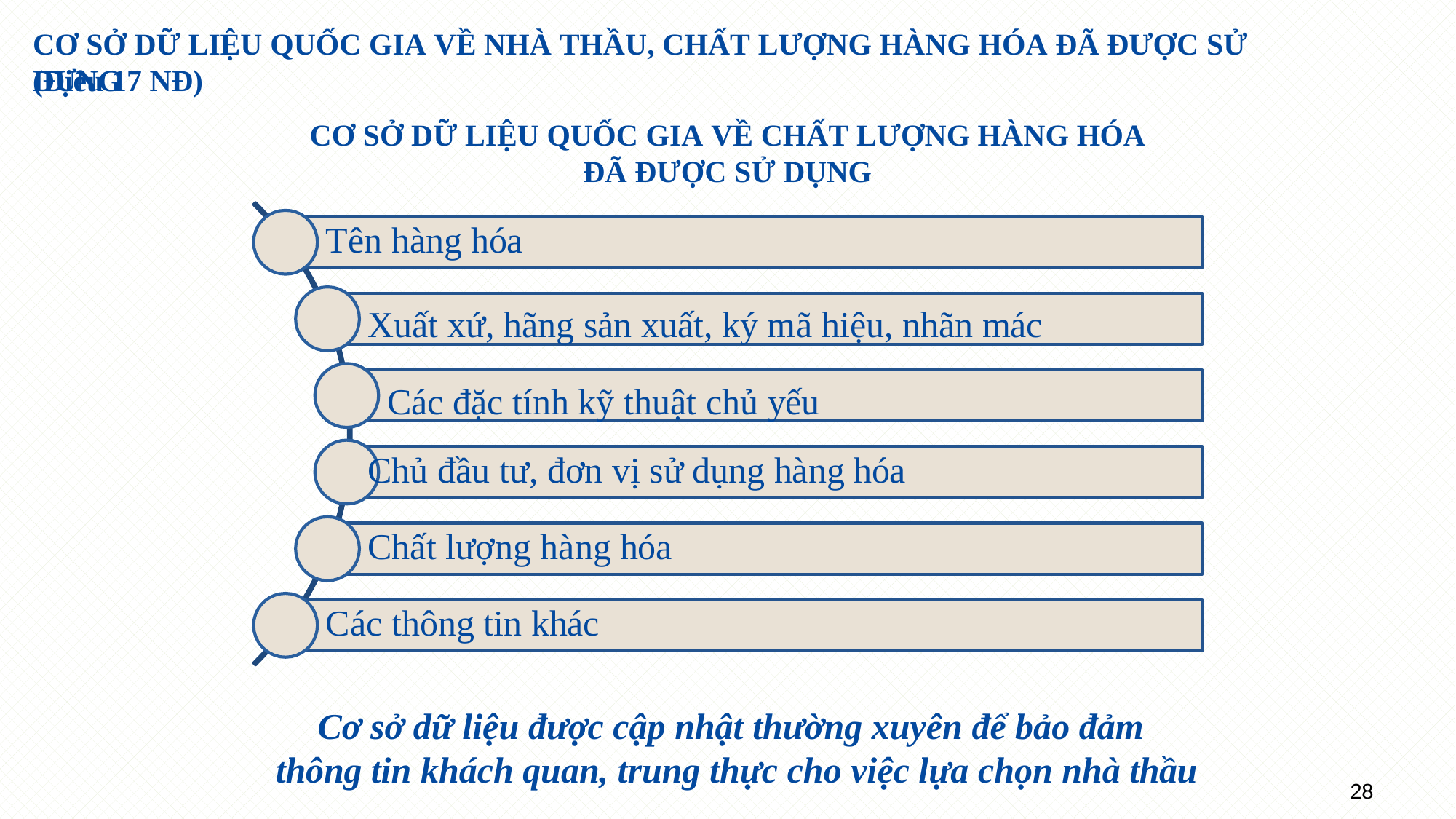

# CƠ SỞ DỮ LIỆU QUỐC GIA VỀ NHÀ THẦU, CHẤT LƯỢNG HÀNG HÓA ĐÃ ĐƯỢC SỬ DỤNG
(Điều 17 NĐ)
CƠ SỞ DỮ LIỆU QUỐC GIA VỀ CHẤT LƯỢNG HÀNG HÓA
ĐÃ ĐƯỢC SỬ DỤNG
Tên hàng hóa
Xuất xứ, hãng sản xuất, ký mã hiệu, nhãn mác Các đặc tính kỹ thuật chủ yếu
Chủ đầu tư, đơn vị sử dụng hàng hóa
Chất lượng hàng hóa Các thông tin khác

Cơ sở dữ liệu được cập nhật thường xuyên để bảo đảm thông tin khách quan, trung thực cho việc lựa chọn nhà thầu

28